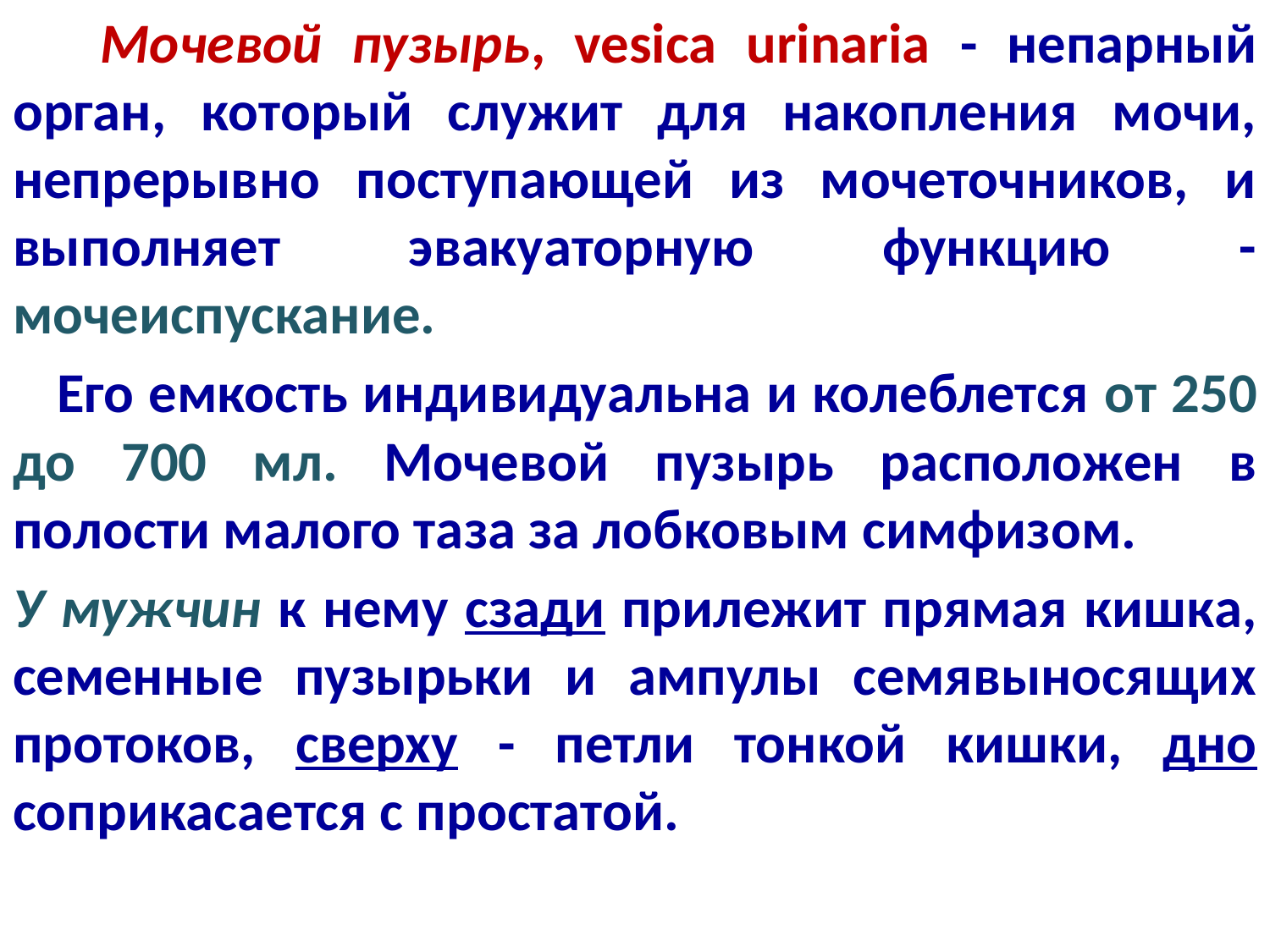

Мочевой пузырь, vesica urinaria - непарный орган, который служит для накопления мочи, непрерывно поступающей из мочеточников, и выполняет эвакуаторную функцию - мочеиспускание.
   Его емкость индивидуальна и колеблется от 250 до 700 мл. Мочевой пузырь расположен в полости малого таза за лобковым симфизом.
У мужчин к нему сзади прилежит прямая кишка, семенные пузырьки и ампулы семявыносящих протоков, сверху - петли тонкой кишки, дно соприкасается с простатой.
#